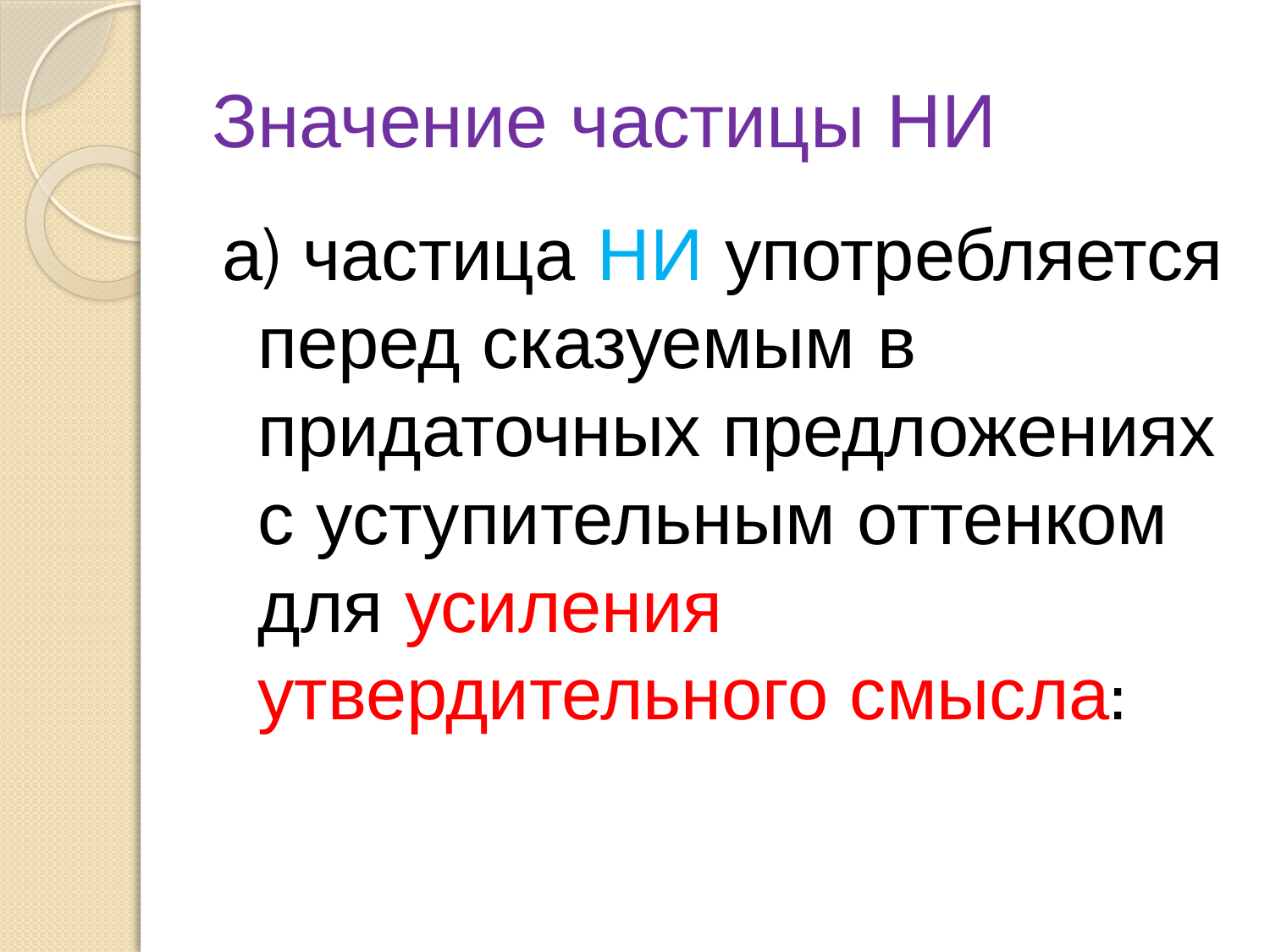

# Значение частицы НИ
а) частица НИ употребляется перед сказуемым в придаточных предложениях с уступительным оттенком для усиления утвердительного смысла: